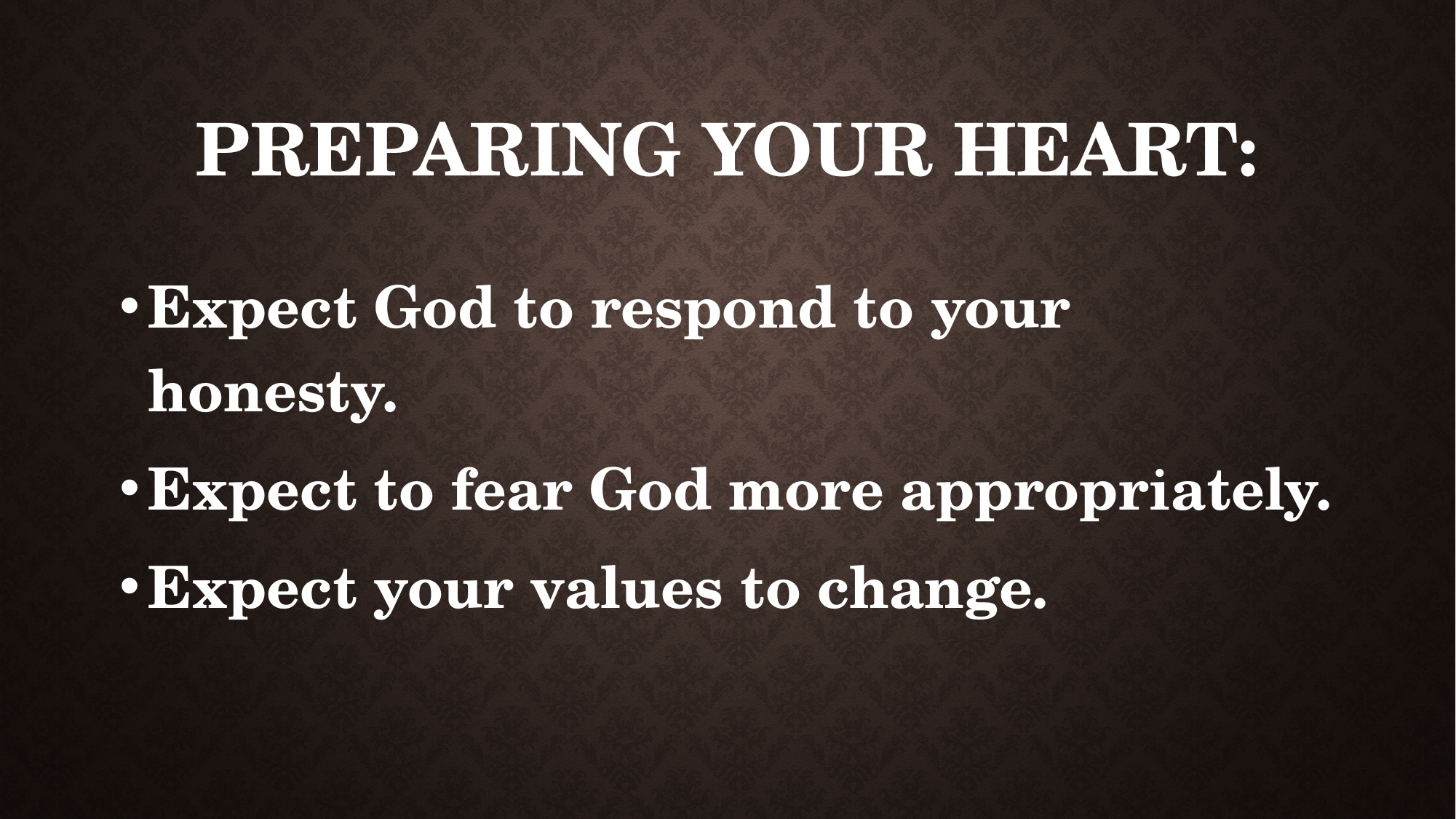

# Preparing your heart:
Expect God to respond to your honesty.
Expect to fear God more appropriately.
Expect your values to change.